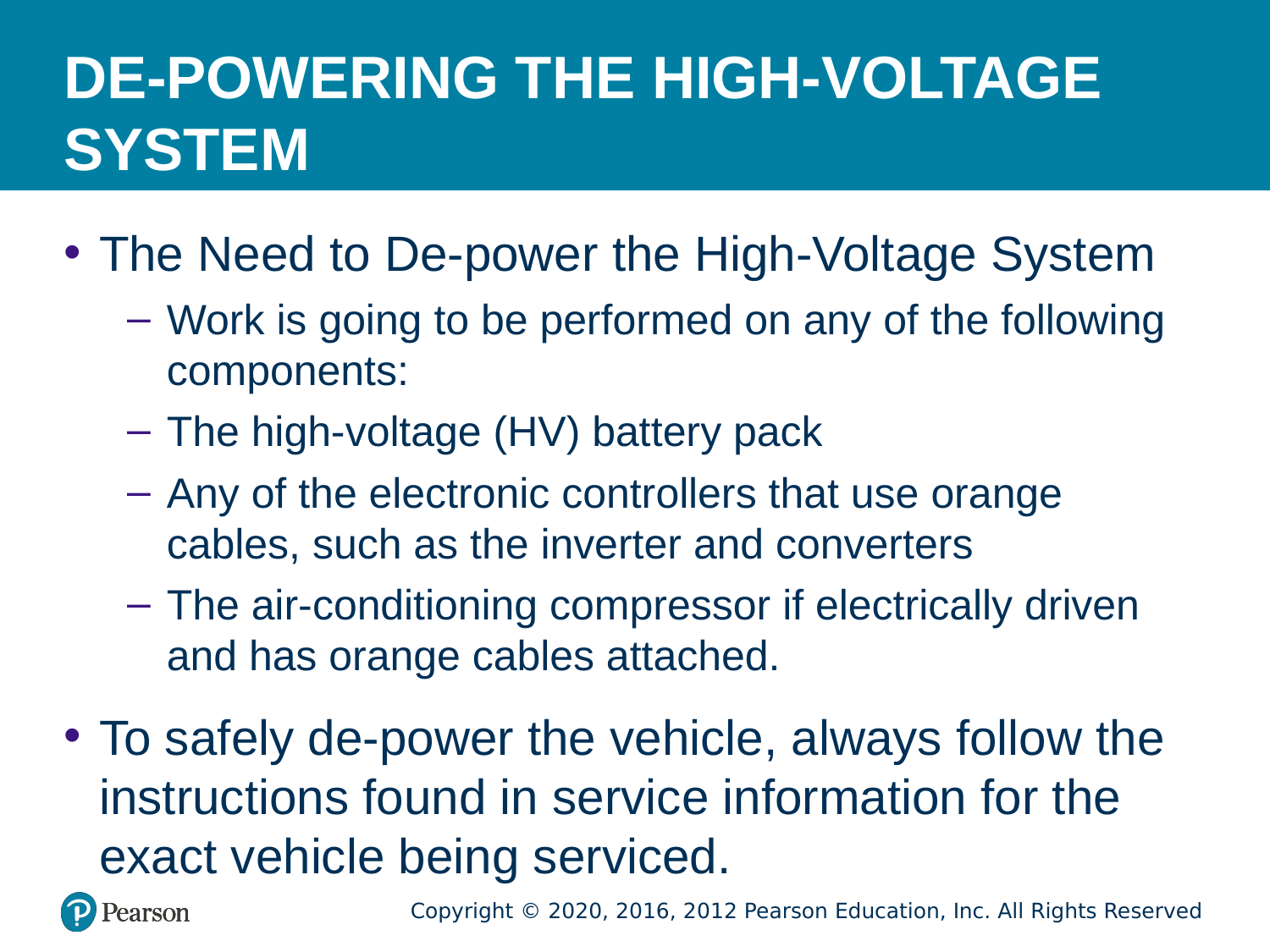

# DE-POWERING THE HIGH-VOLTAGE SYSTEM
The Need to De-power the High-Voltage System
Work is going to be performed on any of the following components:
The high-voltage (HV) battery pack
Any of the electronic controllers that use orange cables, such as the inverter and converters
The air-conditioning compressor if electrically driven and has orange cables attached.
To safely de-power the vehicle, always follow the instructions found in service information for the exact vehicle being serviced.